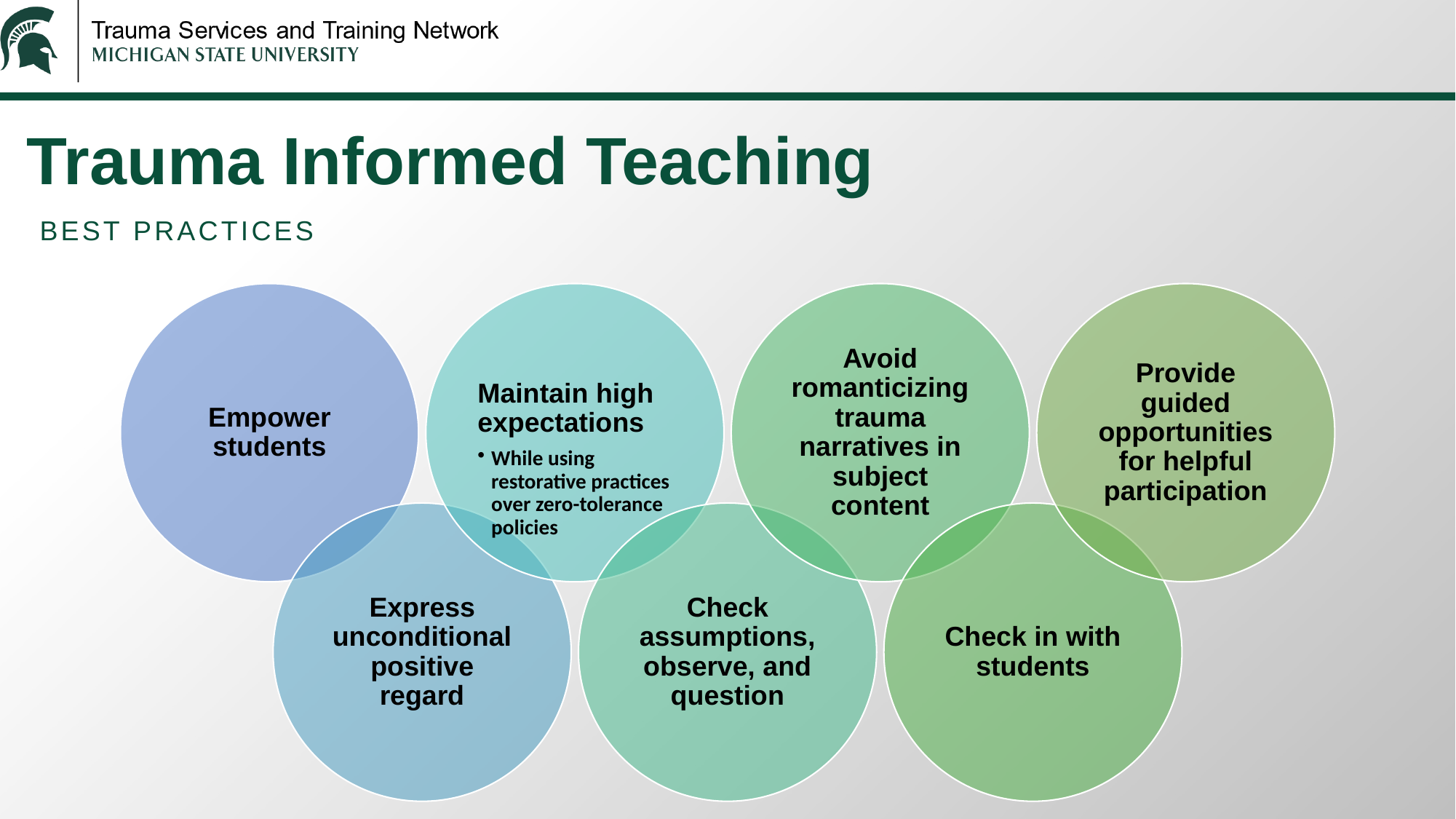

# Trauma Informed Teaching
Best Practices
Empower students
Express unconditional positive regard
Maintain high expectations
While using restorative practices over zero-tolerance policies​
Check assumptions, observe, and question
Avoid romanticizing trauma narratives in subject content
Check in with students
Provide guided opportunities for helpful participation